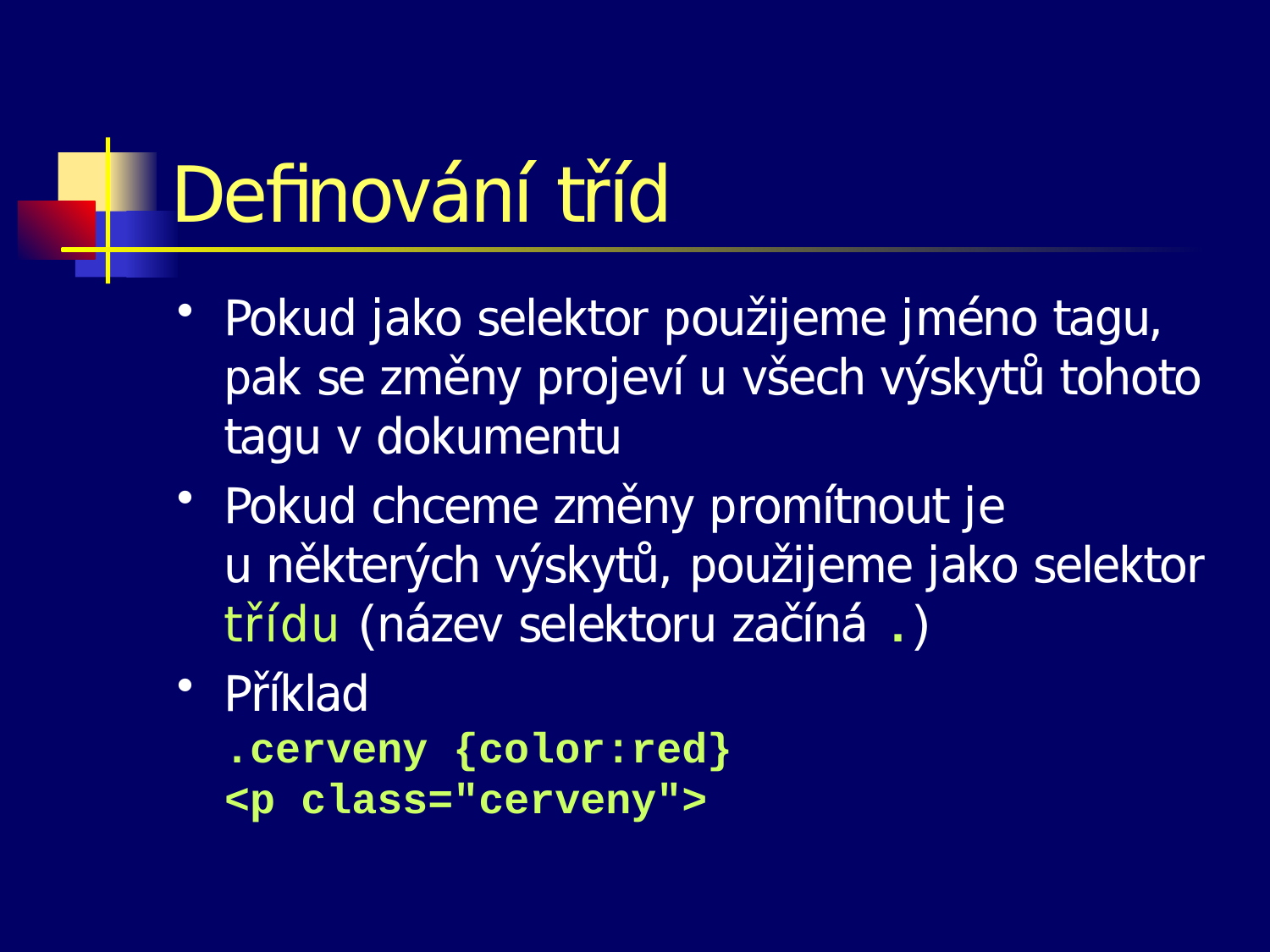

# Definování tříd
Pokud jako selektor použijeme jméno tagu, pak se změny projeví u všech výskytů tohoto tagu v dokumentu
Pokud chceme změny promítnout je
u některých výskytů, použijeme jako selektor třídu (název selektoru začíná .)
Příklad
.cerveny {color:red}
<p class="cerveny">